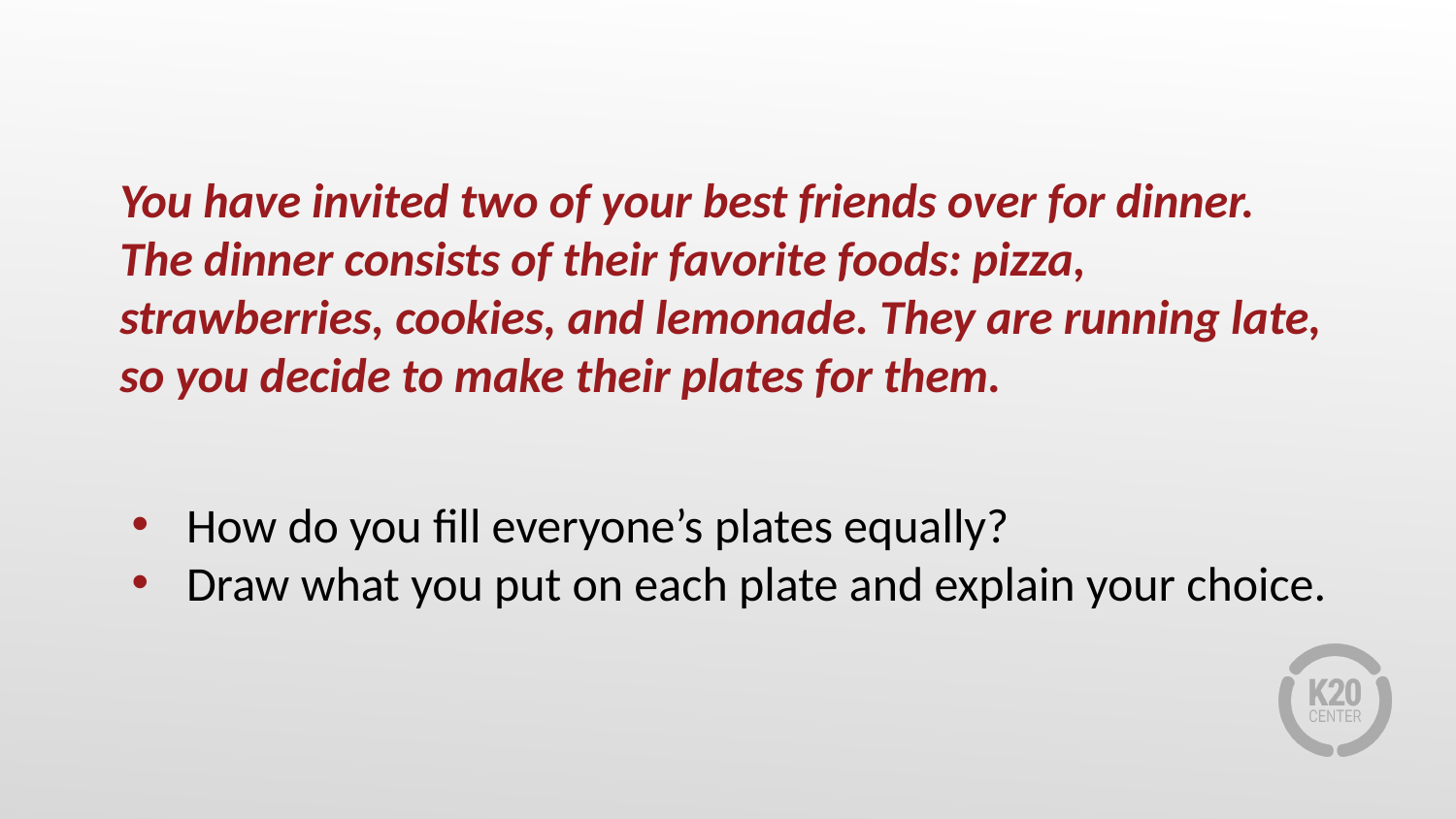

You have invited two of your best friends over for dinner. The dinner consists of their favorite foods: pizza, strawberries, cookies, and lemonade. They are running late, so you decide to make their plates for them.

How do you fill everyone’s plates equally?
Draw what you put on each plate and explain your choice.